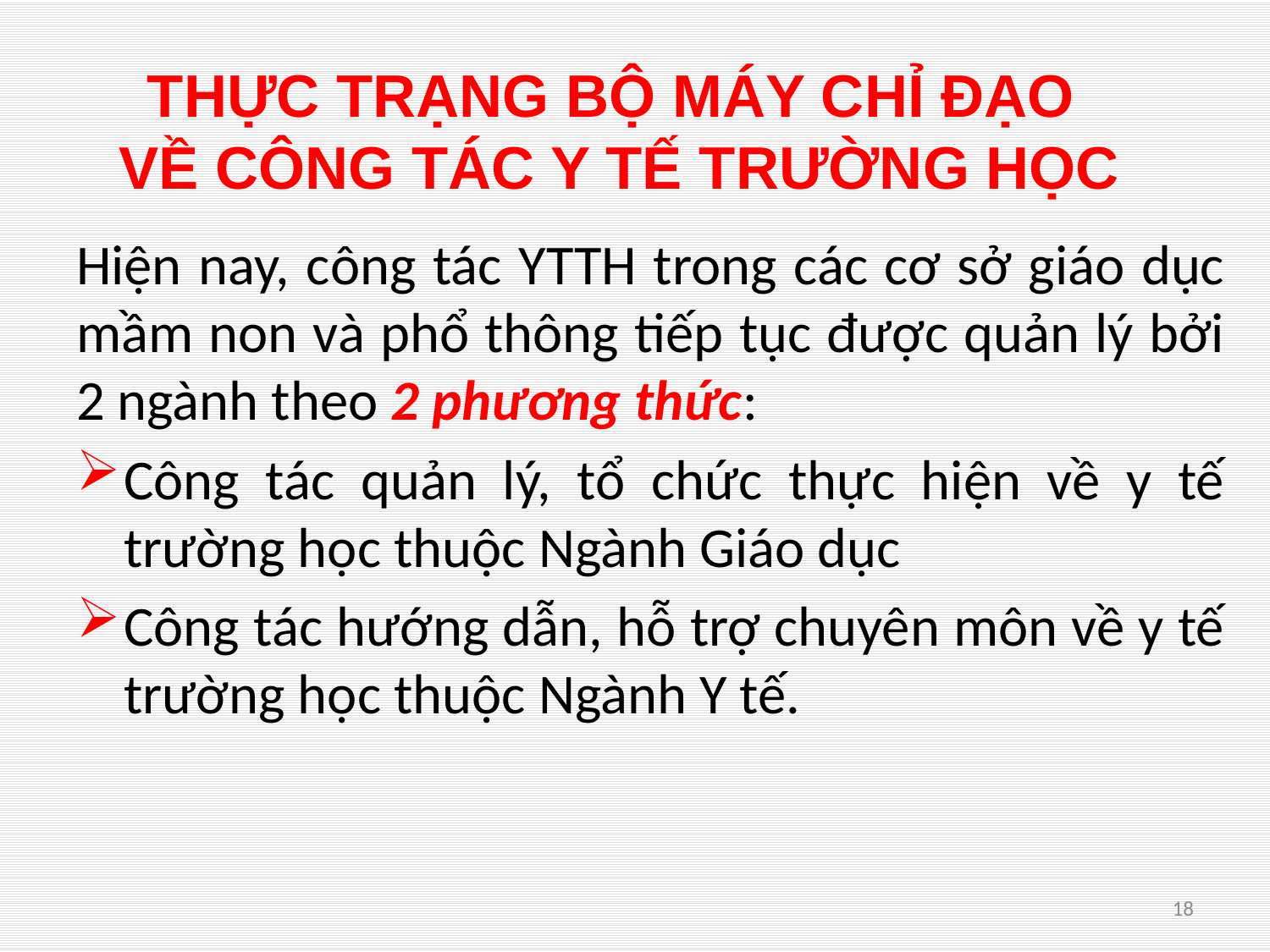

# THỰC TRẠNG BỘ MÁY CHỈ ĐẠO VỀ CÔNG TÁC Y TẾ TRƯỜNG HỌC
Hiện nay, công tác YTTH trong các cơ sở giáo dục mầm non và phổ thông tiếp tục được quản lý bởi 2 ngành theo 2 phương thức:
Công tác quản lý, tổ chức thực hiện về y tế trường học thuộc Ngành Giáo dục
Công tác hướng dẫn, hỗ trợ chuyên môn về y tế trường học thuộc Ngành Y tế.
18